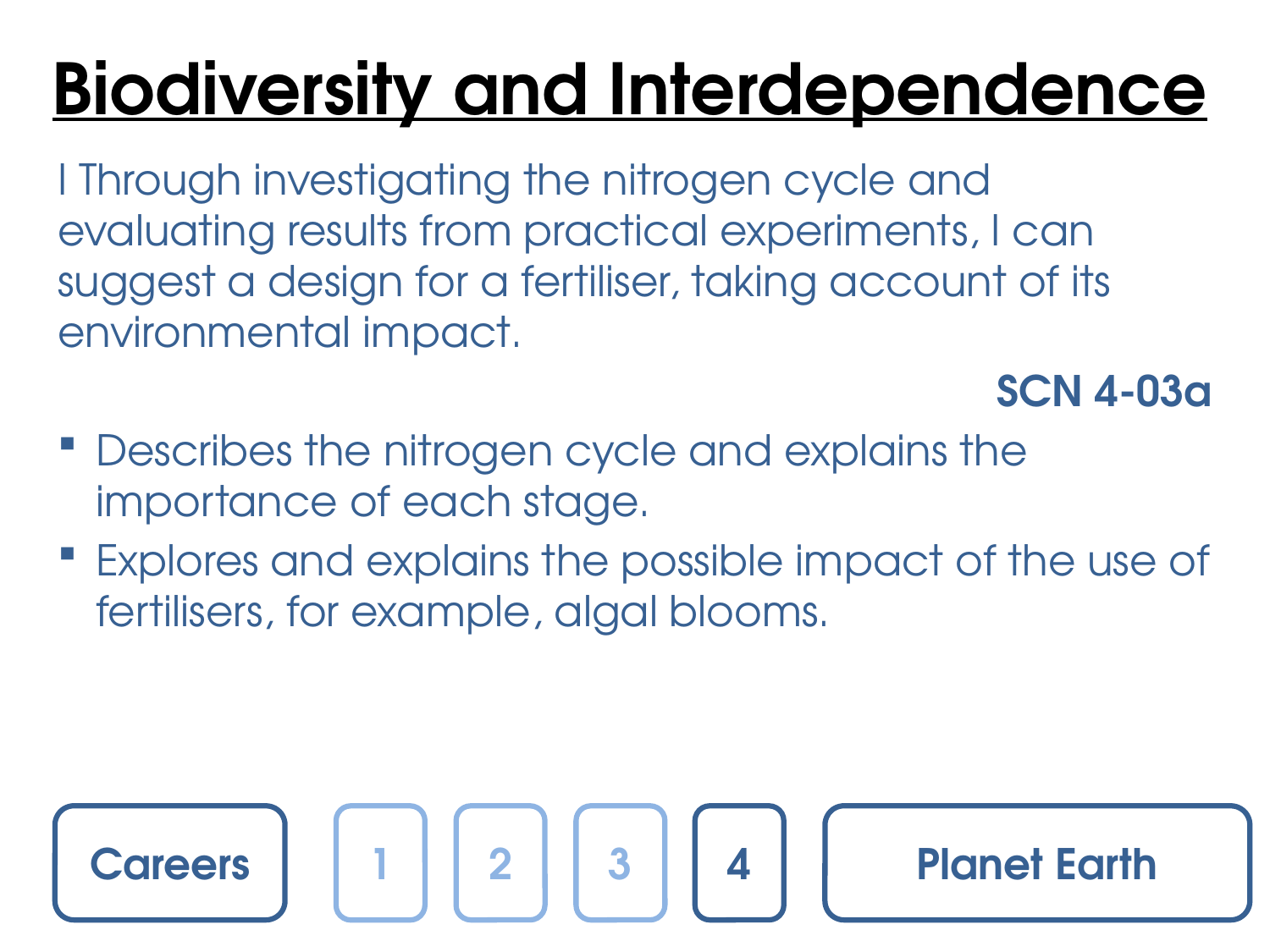

# Biodiversity and Interdependence
I Through investigating the nitrogen cycle and evaluating results from practical experiments, I can suggest a design for a fertiliser, taking account of its environmental impact.
SCN 4-03a
Describes the nitrogen cycle and explains the importance of each stage.
Explores and explains the possible impact of the use of fertilisers, for example, algal blooms.
Careers
1
2
3
4
Planet Earth